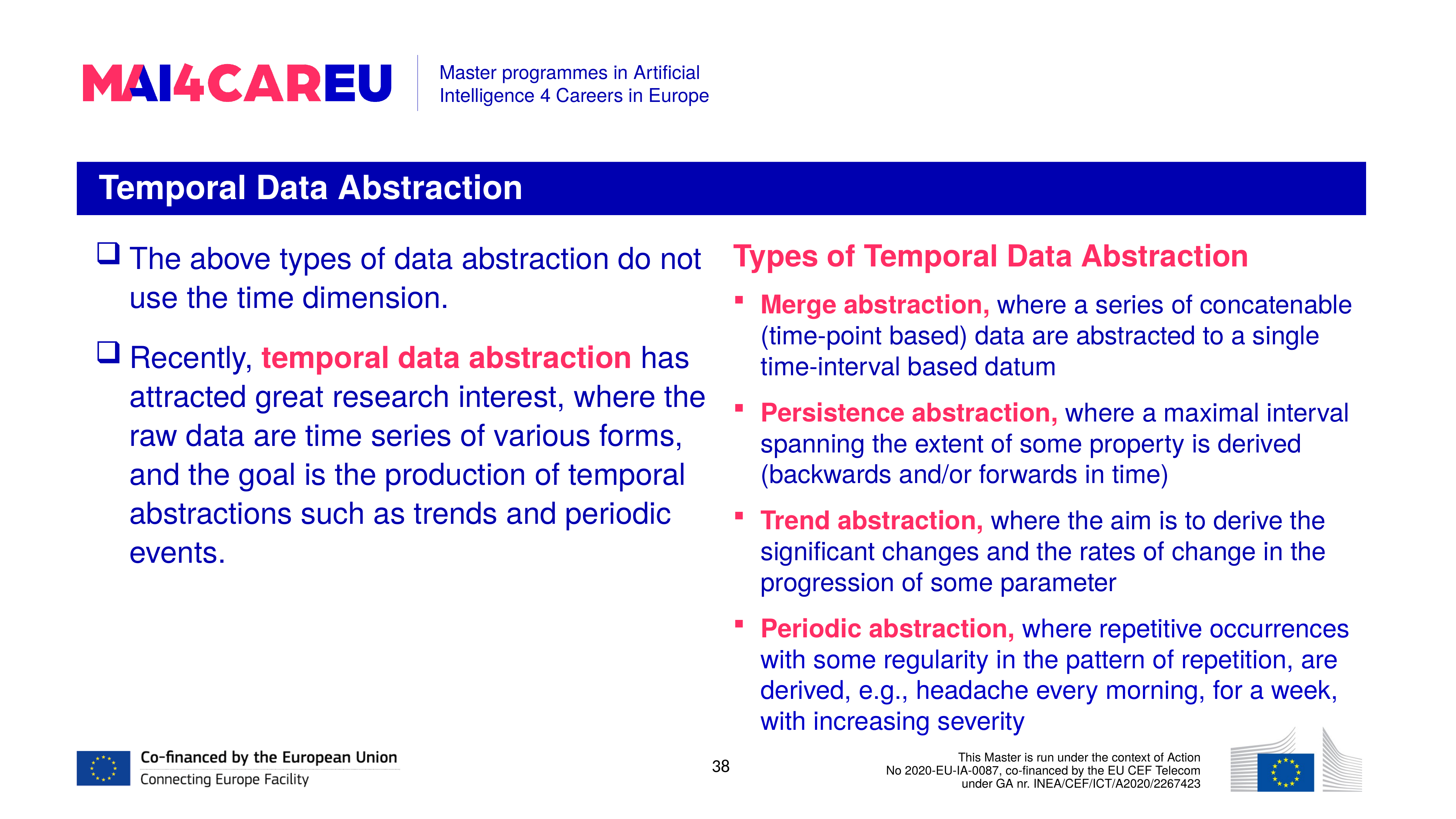

Temporal Data Abstraction
Types of Temporal Data Abstraction
Merge abstraction, where a series of concatenable (time-point based) data are abstracted to a single time-interval based datum
Persistence abstraction, where a maximal interval spanning the extent of some property is derived (backwards and/or forwards in time)
Trend abstraction, where the aim is to derive the significant changes and the rates of change in the progression of some parameter
Periodic abstraction, where repetitive occurrences with some regularity in the pattern of repetition, are derived, e.g., headache every morning, for a week, with increasing severity
The above types of data abstraction do not use the time dimension.
Recently, temporal data abstraction has attracted great research interest, where the raw data are time series of various forms, and the goal is the production of temporal abstractions such as trends and periodic events.

38